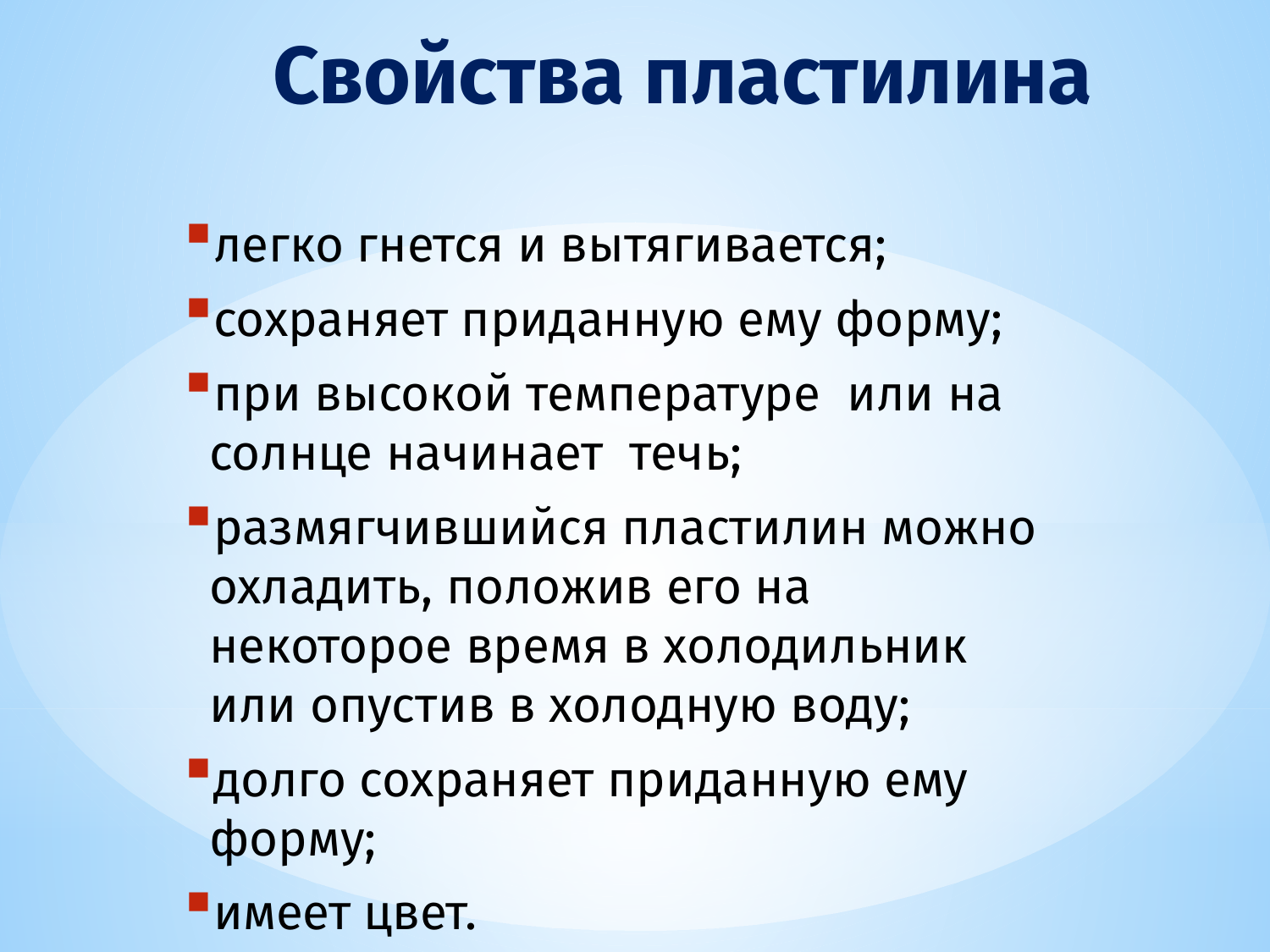

# Свойства пластилина
легко гнется и вытягивается;
сохраняет приданную ему форму;
при высокой температуре  или на солнце начинает  течь;
размягчившийся пластилин можно охладить, положив его на некоторое время в холодильник или опустив в холодную воду;
долго сохраняет приданную ему форму;
имеет цвет.